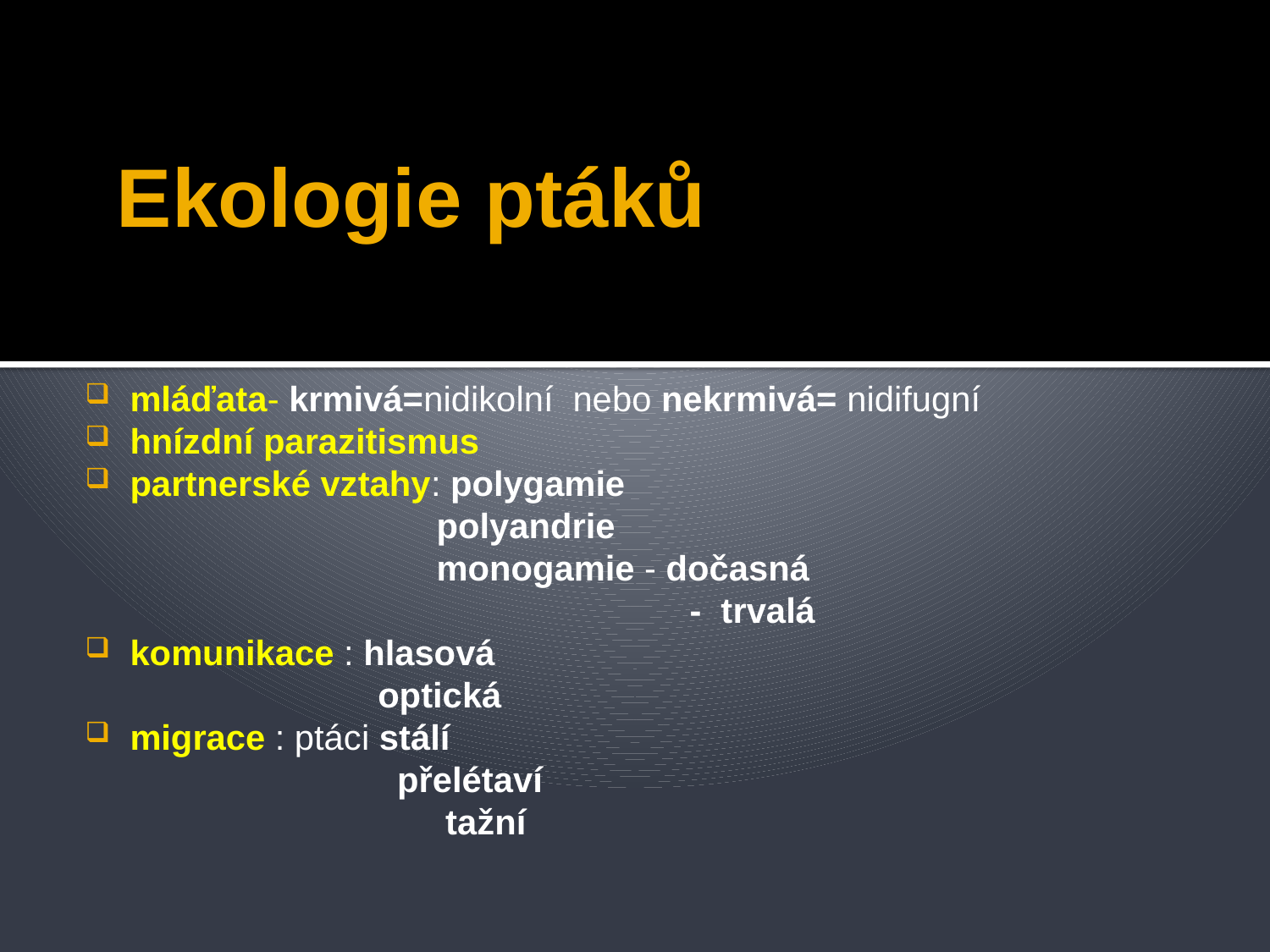

# Ekologie ptáků
  mláďata- krmivá=nidikolní  nebo nekrmivá= nidifugní
  hnízdní parazitismus
  partnerské vztahy: polygamie
		          polyandrie
		          monogamie - dočasná
		                                    -  trvalá
  komunikace : hlasová
	                 optická
  migrace : ptáci stálí
	                   přelétaví
                                     tažní